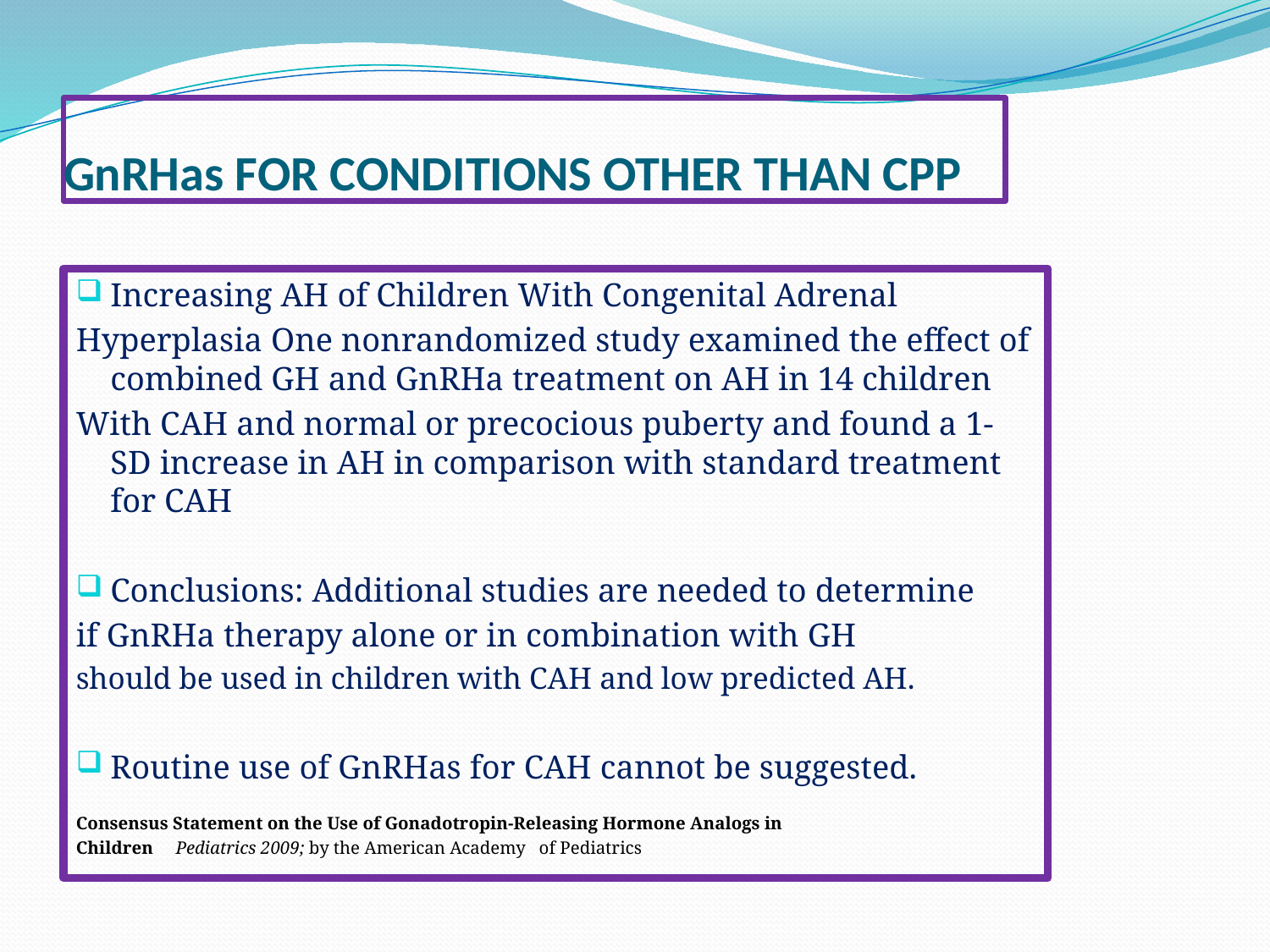

# GnRHas FOR CONDITIONS OTHER THAN CPP
Increasing AH of Children With Congenital Adrenal
Hyperplasia One nonrandomized study examined the effect of combined GH and GnRHa treatment on AH in 14 children
With CAH and normal or precocious puberty and found a 1-SD increase in AH in comparison with standard treatment for CAH

Conclusions: Additional studies are needed to determine
if GnRHa therapy alone or in combination with GH
should be used in children with CAH and low predicted AH.

Routine use of GnRHas for CAH cannot be suggested.

Consensus Statement on the Use of Gonadotropin-Releasing Hormone Analogs in
Children     Pediatrics 2009; by the American Academy   of Pediatrics